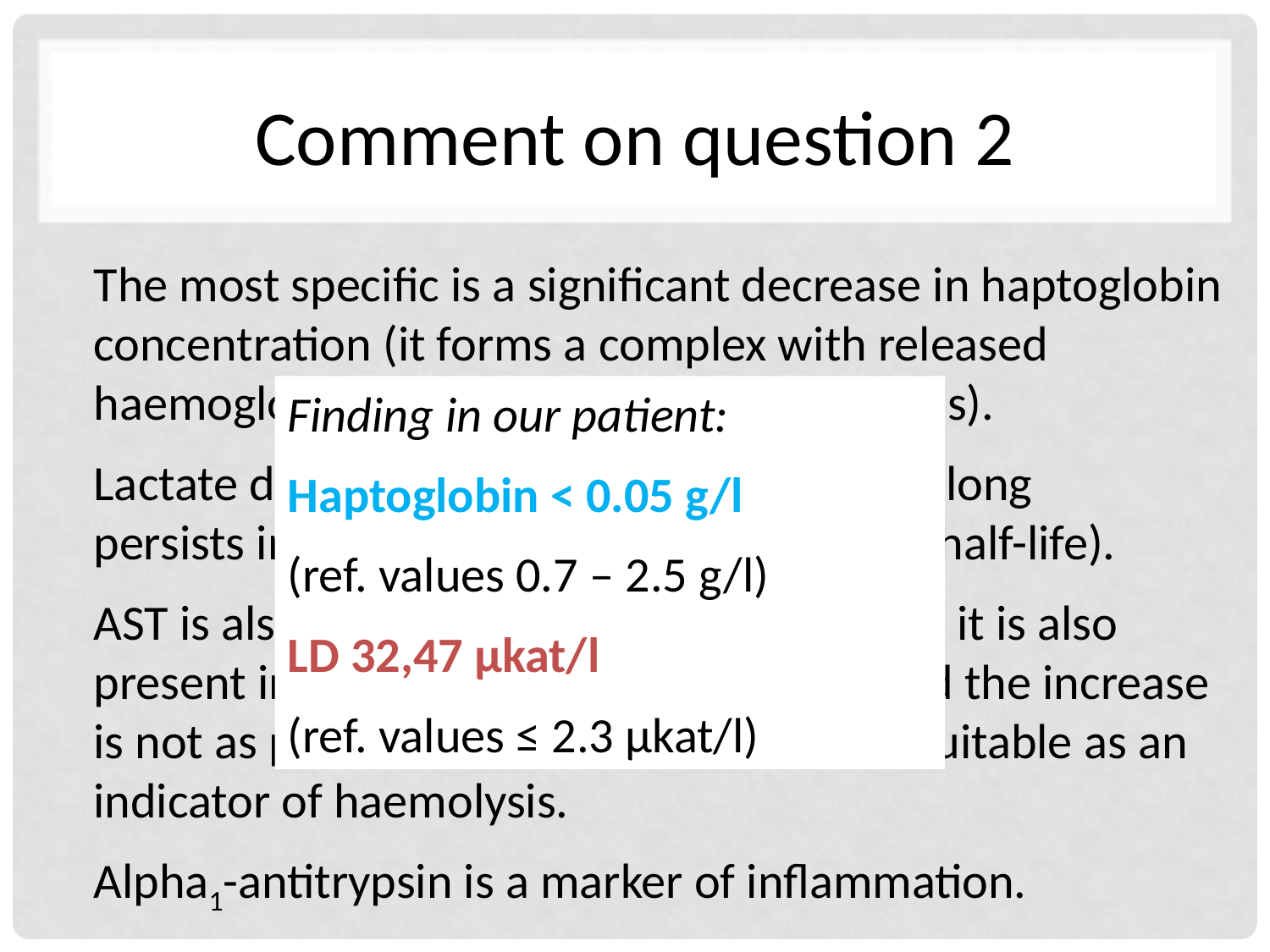

# Comment on question 2
The most specific is a significant decrease in haptoglobin concentration (it forms a complex with released haemoglobin, which is taken up by RES cells).
Lactate dehydrogenase is less specific, but long
persists in the blood (has a long biological half-life).
AST is also released from erythrocytes, but it is also present in other organs (liver, muscles) and the increase is not as pronounced as in LD, so it is not suitable as an indicator of haemolysis.
Alpha1-antitrypsin is a marker of inflammation.
Finding in our patient:
Haptoglobin < 0.05 g/l
(ref. values 0.7 – 2.5 g/l)
LD 32,47 µkat/l
(ref. values ≤ 2.3 µkat/l)